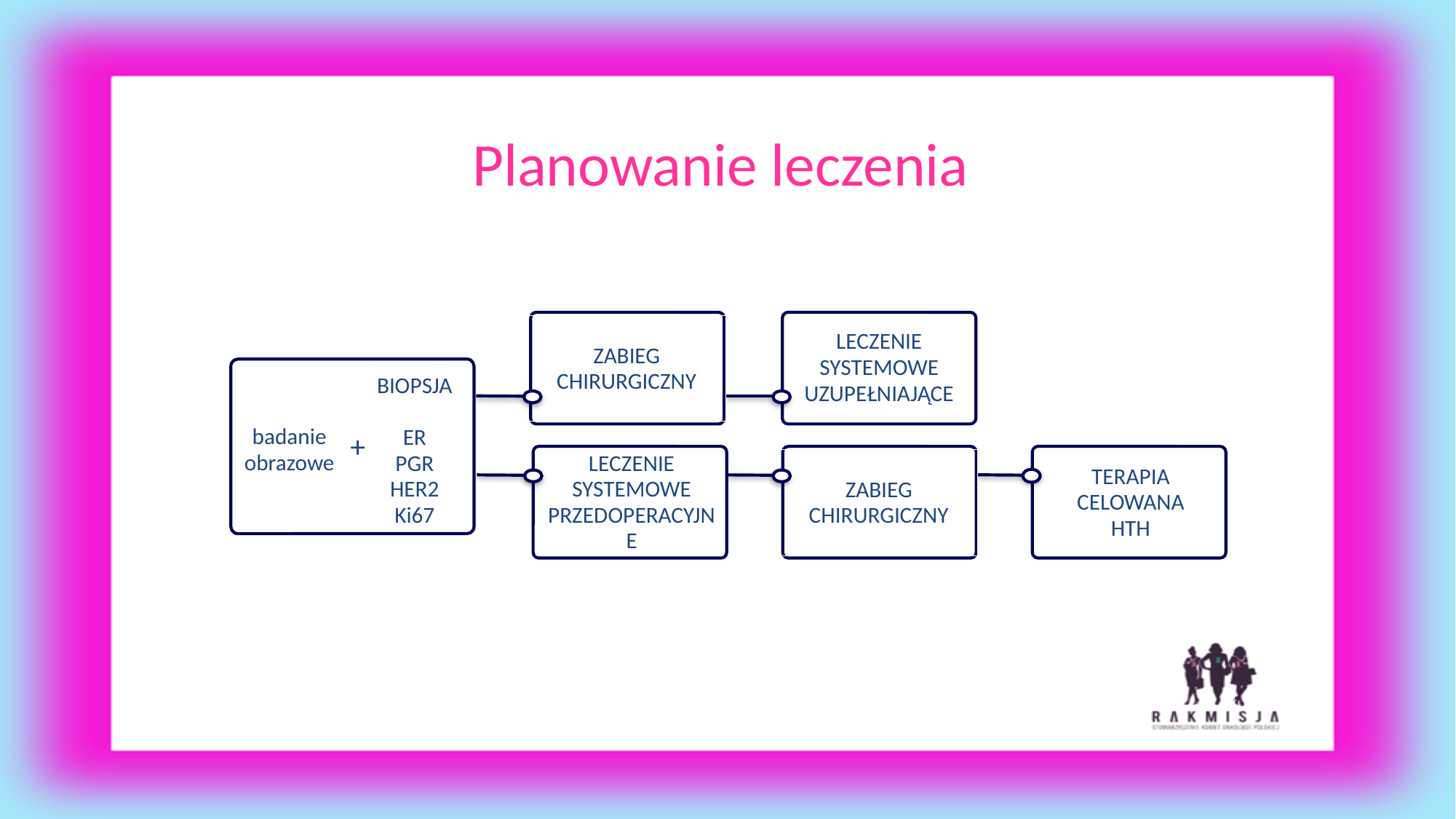

#

Planowanie leczenia

ZABIEG CHIRURGICZNY
LECZENIE SYSTEMOWE UZUPEŁNIAJĄCE

badanie
obrazowe

BIOPSJA

ER
PGR
HER2
Ki67

+

LECZENIE
SYSTEMOWE
PRZEDOPERACYJNE

TERAPIA
CELOWANA
HTH

ZABIEG
CHIRURGICZNY